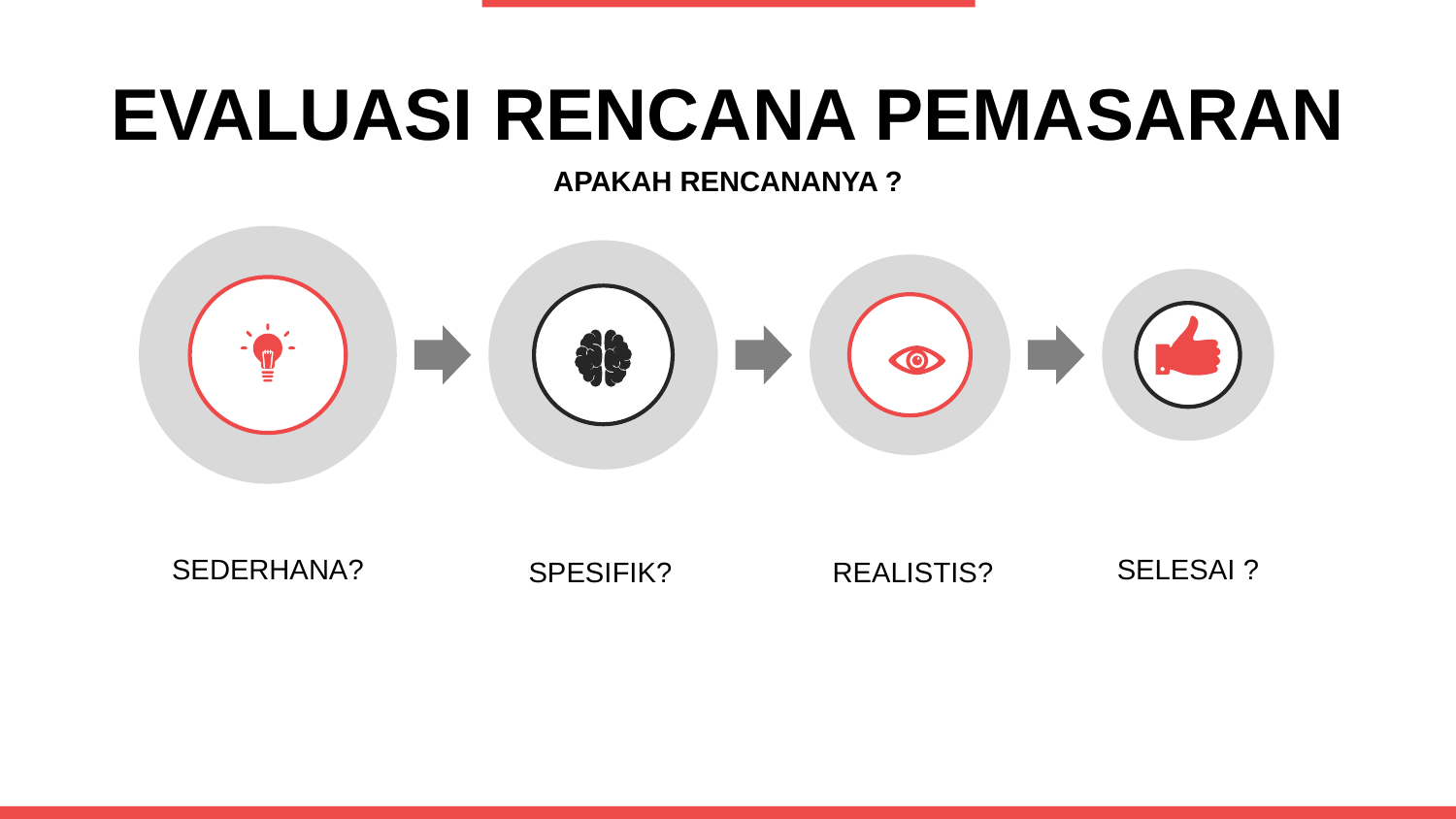

EVALUASI RENCANA PEMASARAN
APAKAH RENCANANYA ?

SEDERHANA?
SELESAI ?

SPESIFIK?
REALISTIS?